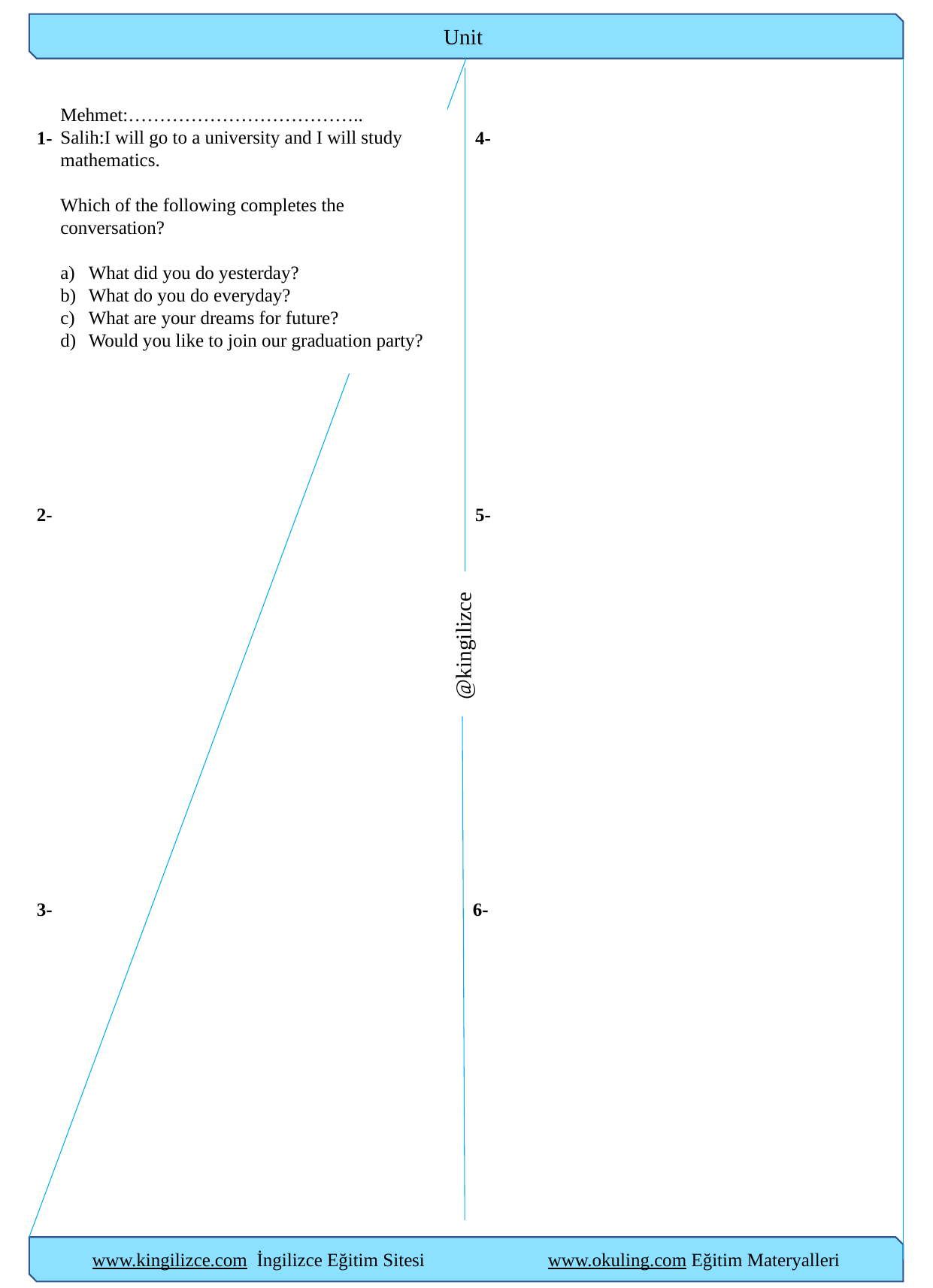

Unit
Mehmet:………………………………..
Salih:I will go to a university and I will study mathematics.

Which of the following completes the conversation?

What did you do yesterday?
What do you do everyday?
What are your dreams for future?
Would you like to join our graduation party?
1-
4-

2-
5-

@kingilizce

3-
6-

                                    c)

                                    d)
www.kingilizce.com  İngilizce Eğitim Sitesi		 www.okuling.com Eğitim Materyalleri